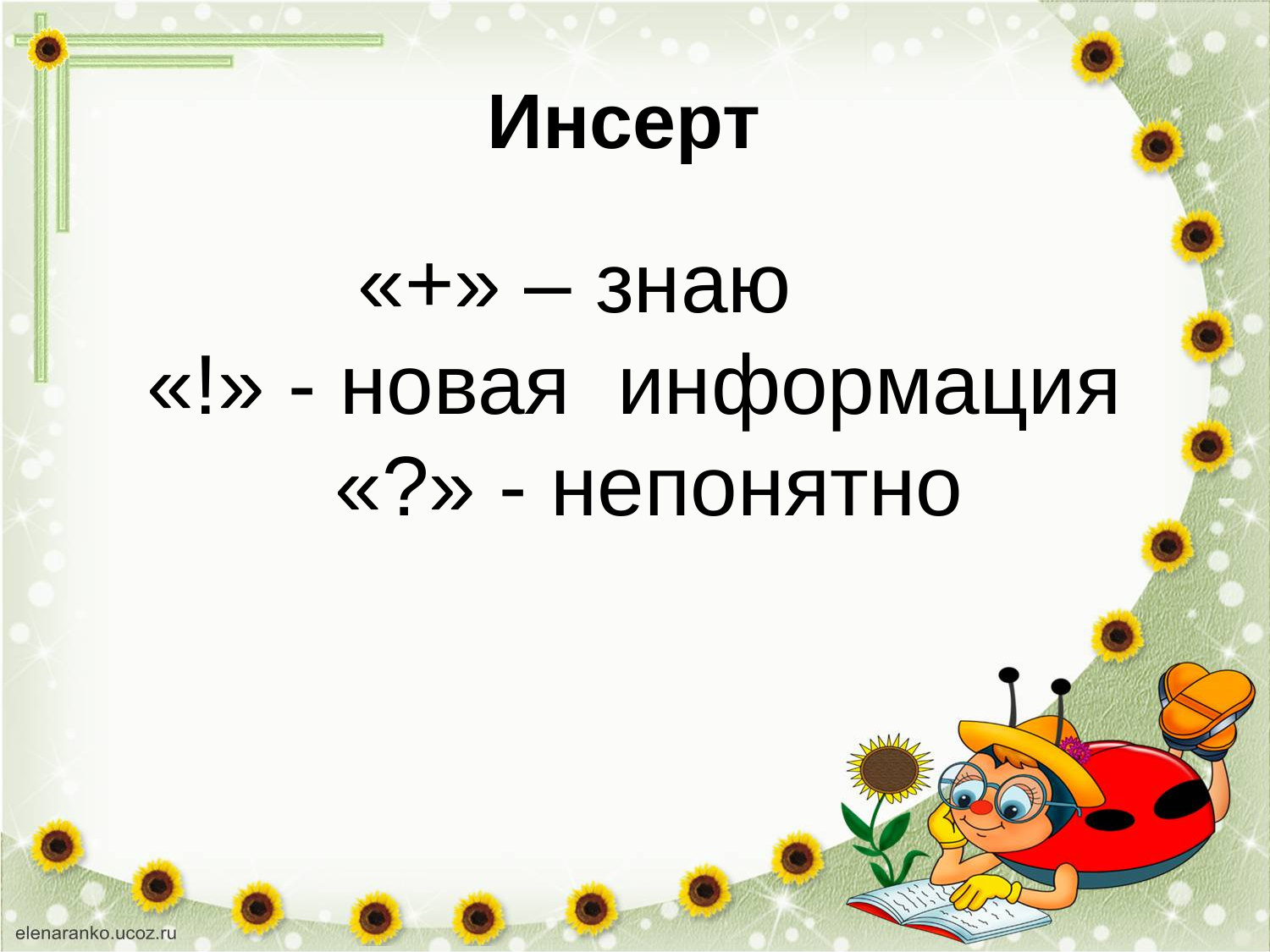

# Инсерт
            «+» – знаю
 «!» - новая  информация
         «?» - непонятно